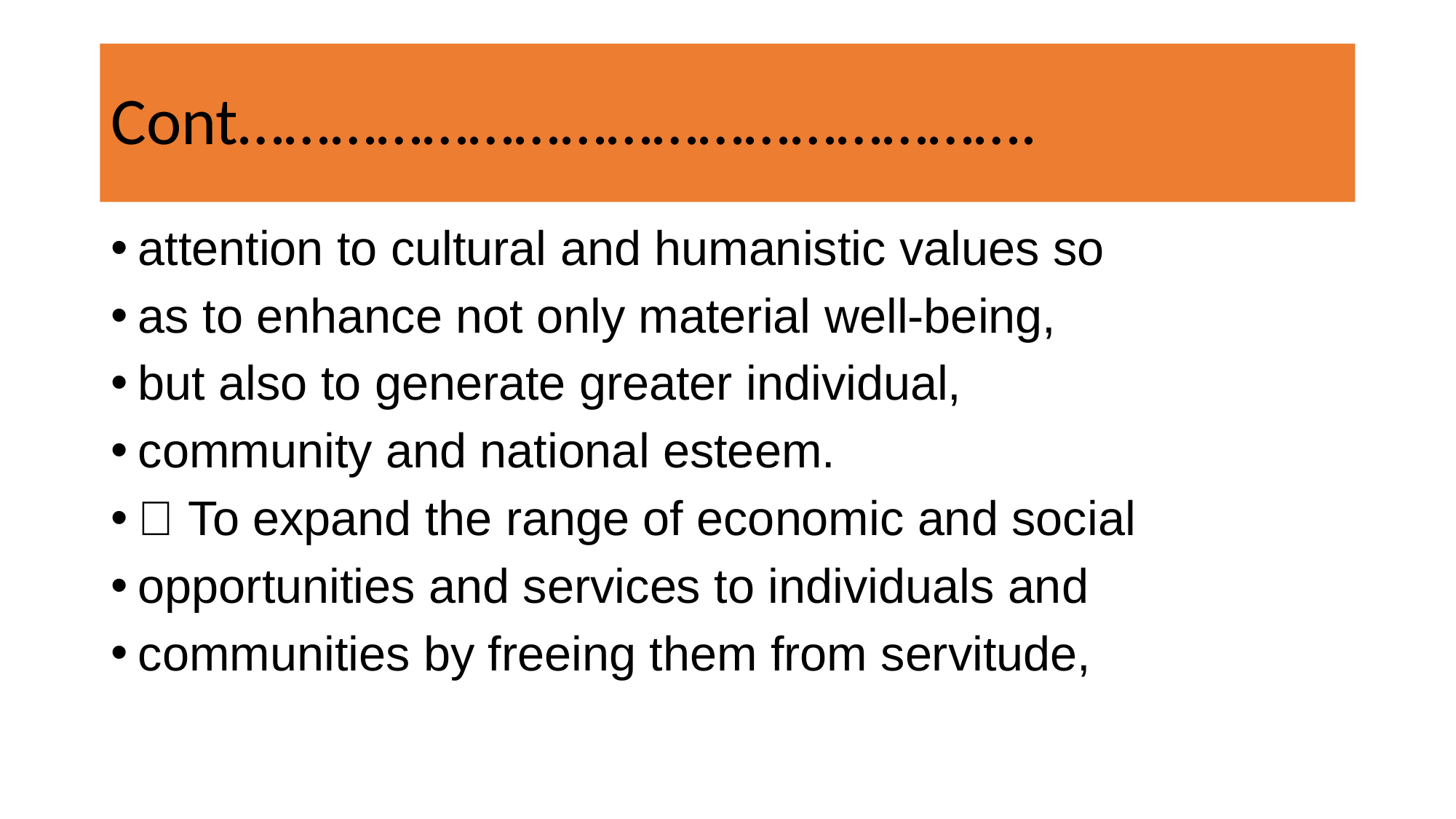

# Cont…………………………………………….
attention to cultural and humanistic values so
as to enhance not only material well-being,
but also to generate greater individual,
community and national esteem.
􀂉 To expand the range of economic and social
opportunities and services to individuals and
communities by freeing them from servitude,